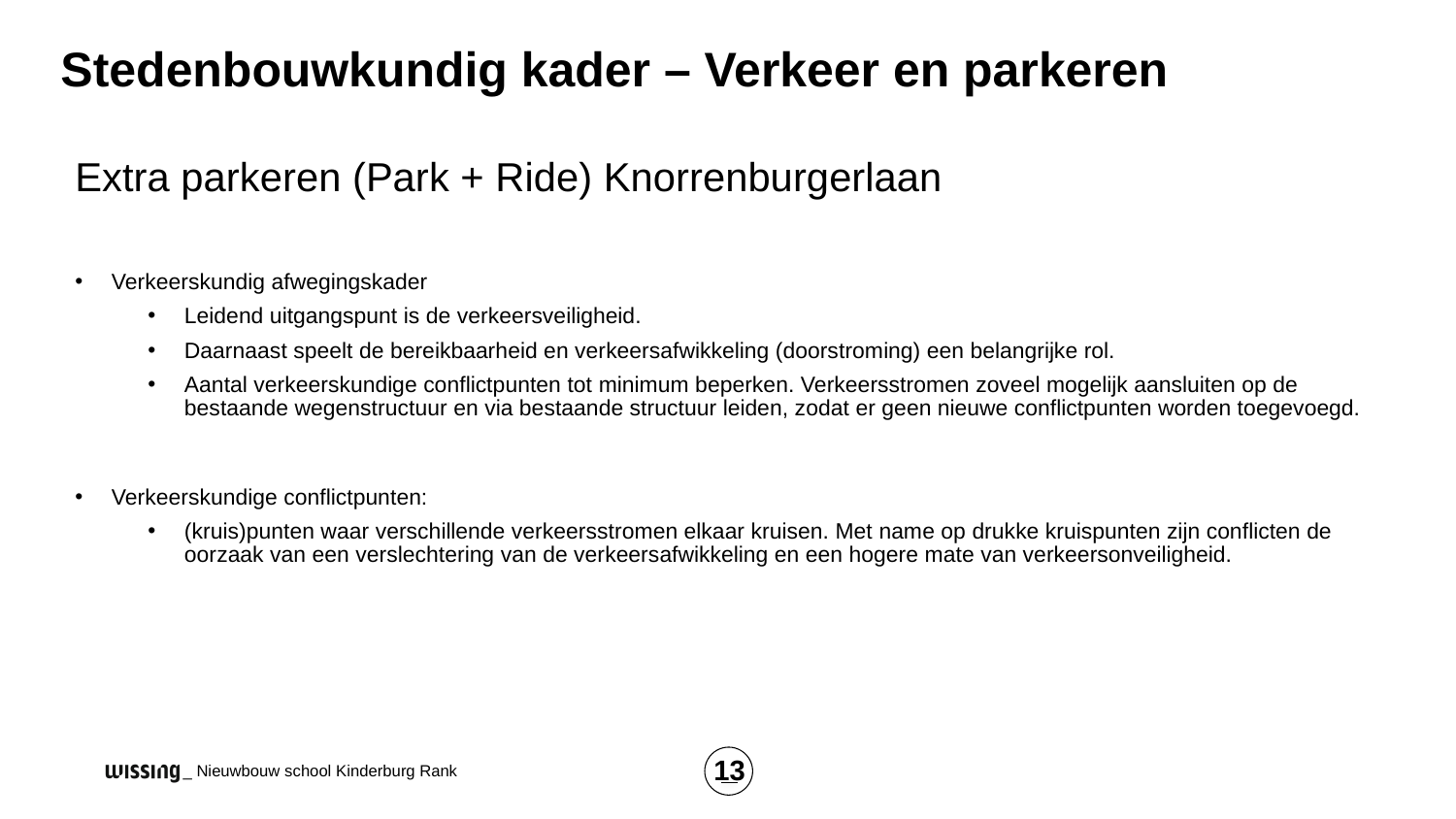

Stedenbouwkundig kader – Verkeer en parkeren
Extra parkeren (Park + Ride) Knorrenburgerlaan
Verkeerskundig afwegingskader
Leidend uitgangspunt is de verkeersveiligheid.
Daarnaast speelt de bereikbaarheid en verkeersafwikkeling (doorstroming) een belangrijke rol.
Aantal verkeerskundige conflictpunten tot minimum beperken. Verkeersstromen zoveel mogelijk aansluiten op de bestaande wegenstructuur en via bestaande structuur leiden, zodat er geen nieuwe conflictpunten worden toegevoegd.

Verkeerskundige conflictpunten:
(kruis)punten waar verschillende verkeersstromen elkaar kruisen. Met name op drukke kruispunten zijn conflicten de oorzaak van een verslechtering van de verkeersafwikkeling en een hogere mate van verkeersonveiligheid.

13
_ Nieuwbouw school Kinderburg Rank